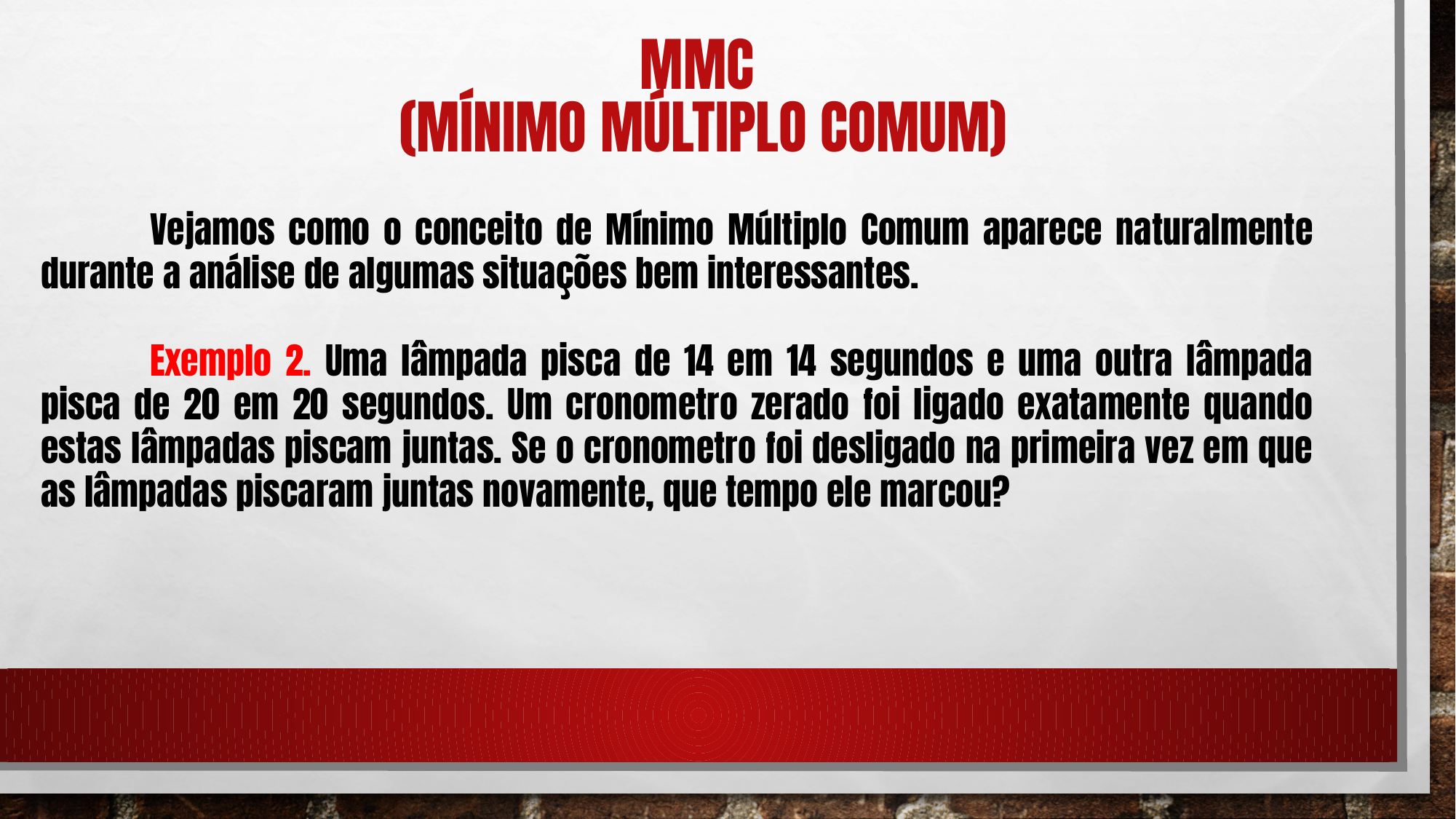

# MMC (mínimo múltiplo comum)
	Vejamos como o conceito de Mínimo Múltiplo Comum aparece naturalmente durante a análise de algumas situações bem interessantes.

	Exemplo 2. Uma lâmpada pisca de 14 em 14 segundos e uma outra lâmpada pisca de 20 em 20 segundos. Um cronometro zerado foi ligado exatamente quando estas lâmpadas piscam juntas. Se o cronometro foi desligado na primeira vez em que as lâmpadas piscaram juntas novamente, que tempo ele marcou?